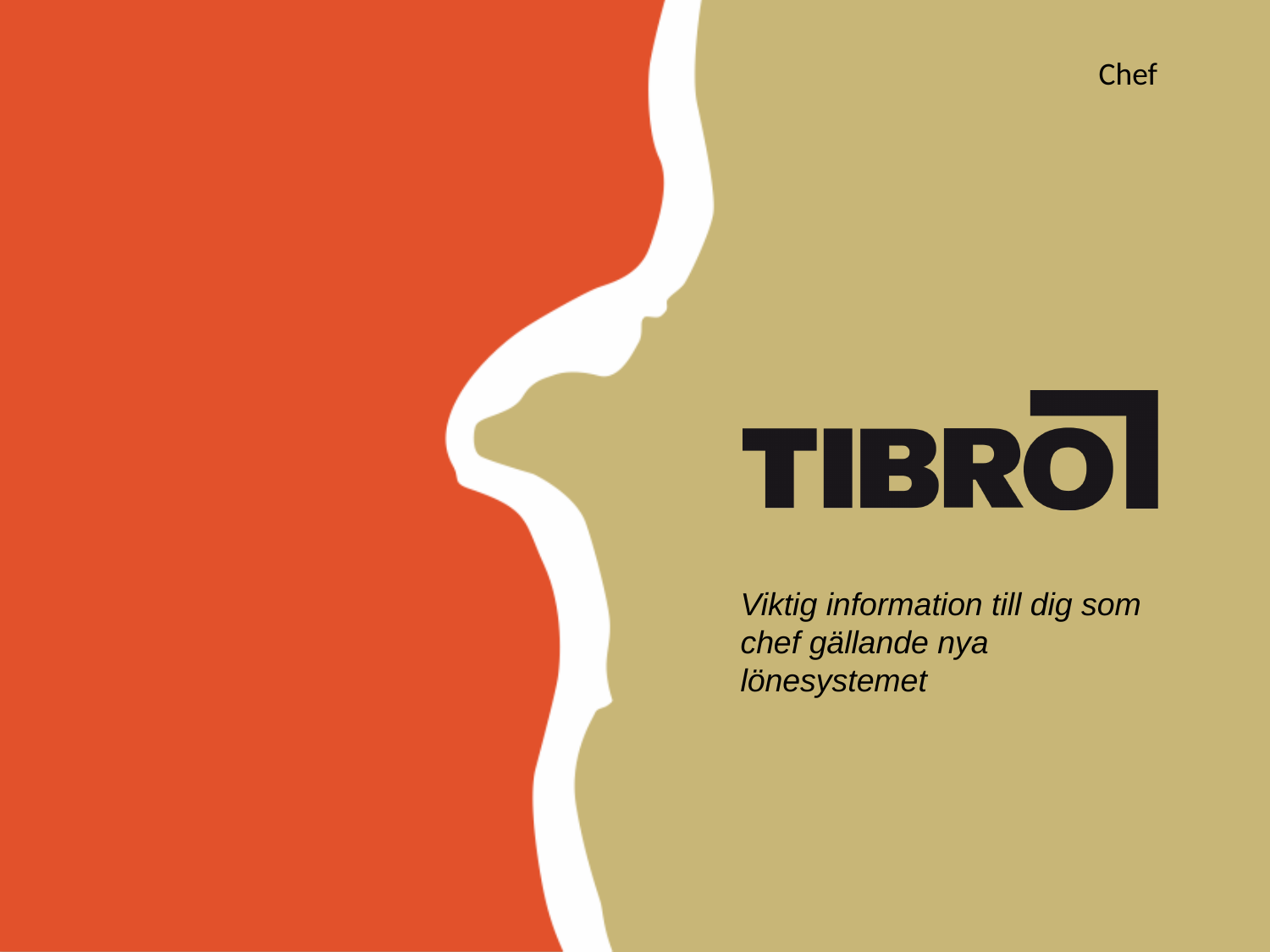

Chef
Viktig information till dig som chef gällande nya lönesystemet